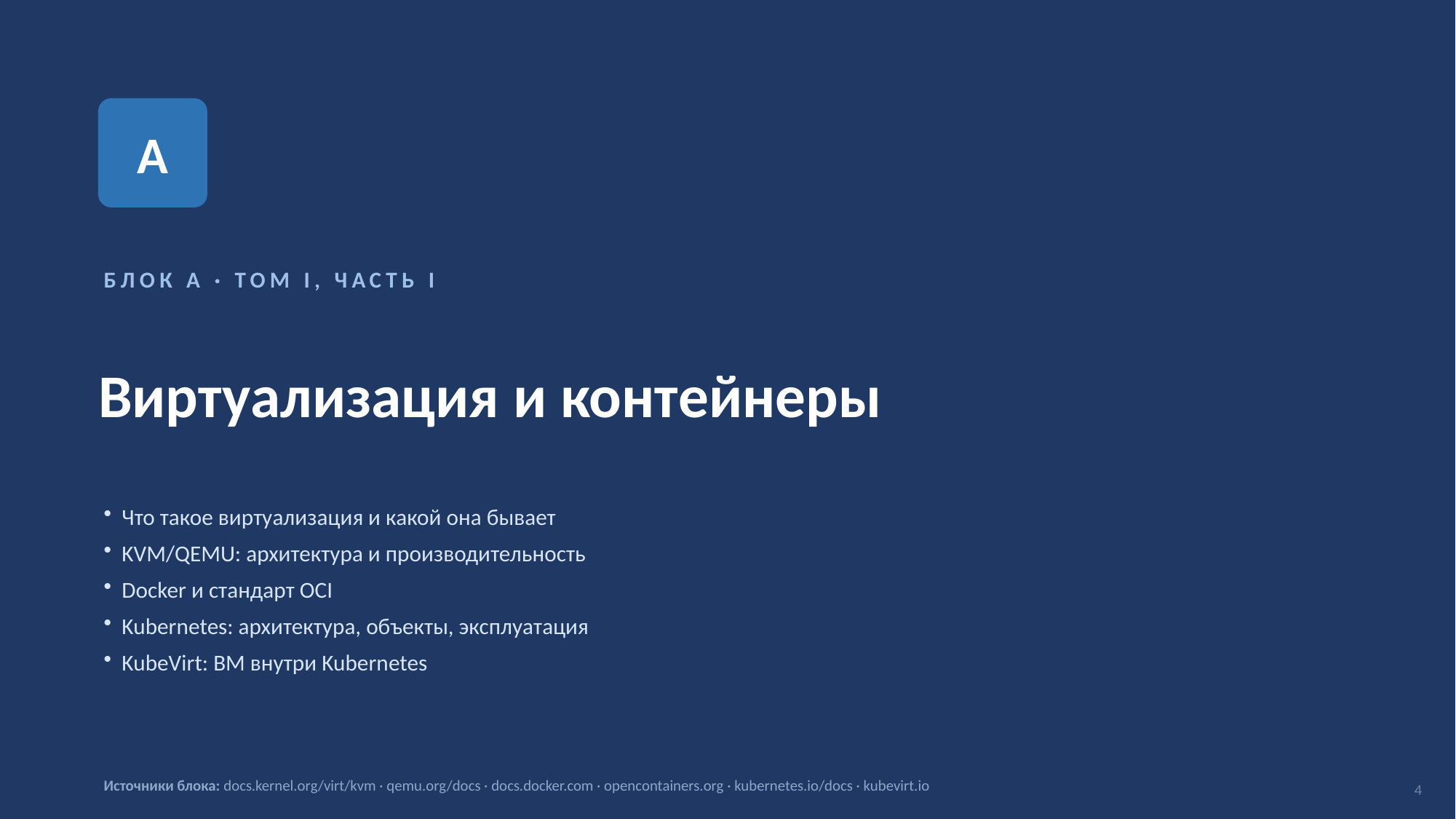

A
БЛОК A · ТОМ I, ЧАСТЬ I
Виртуализация и контейнеры
Что такое виртуализация и какой она бывает
KVM/QEMU: архитектура и производительность
Docker и стандарт OCI
Kubernetes: архитектура, объекты, эксплуатация
KubeVirt: ВМ внутри Kubernetes
Источники блока: docs.kernel.org/virt/kvm · qemu.org/docs · docs.docker.com · opencontainers.org · kubernetes.io/docs · kubevirt.io
4